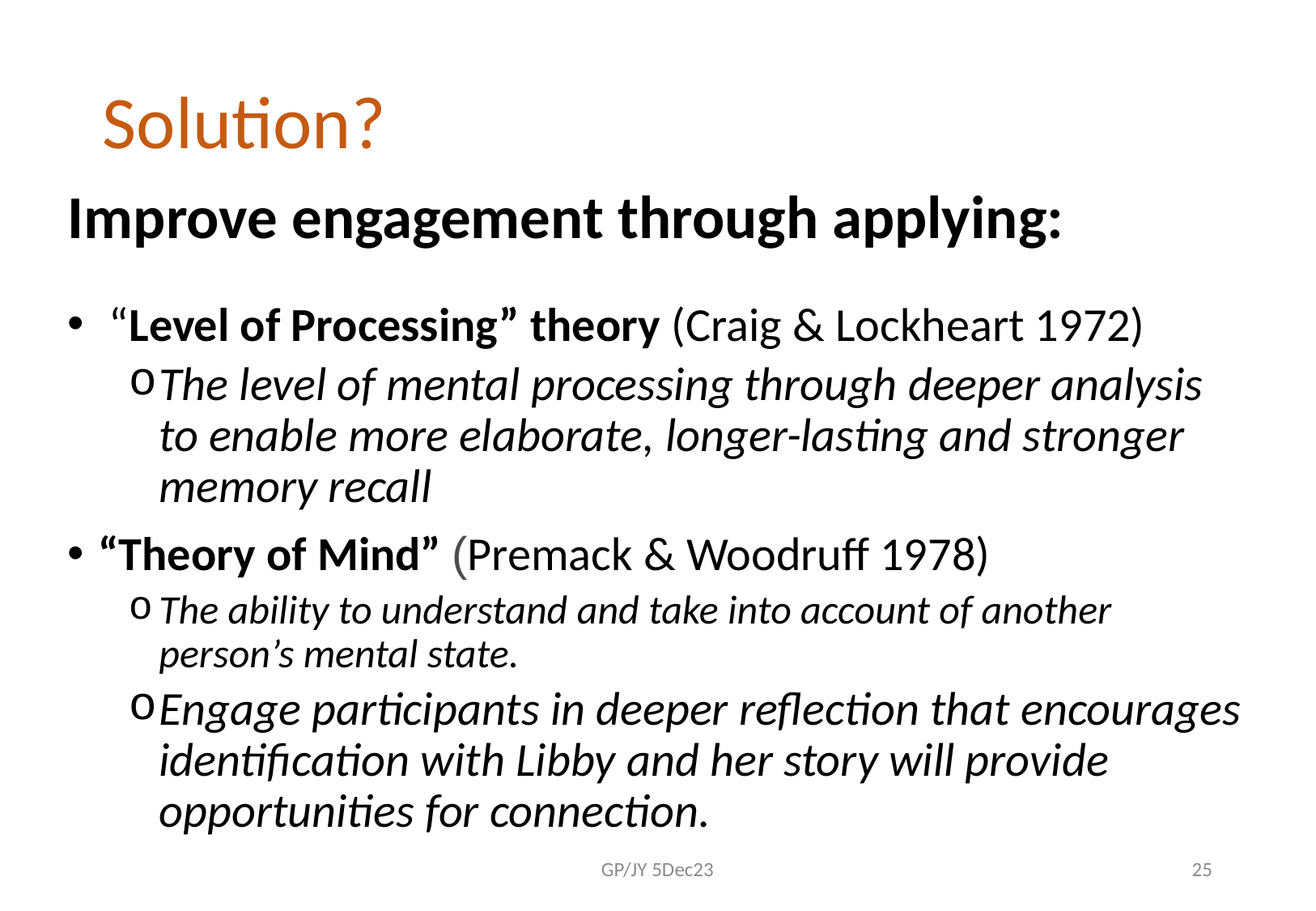

# Solution?
Improve engagement through applying:

 “Level of Processing” theory (Craig & Lockheart 1972)
The level of mental processing through deeper analysis to enable more elaborate, longer-lasting and stronger memory recall
“Theory of Mind” (Premack & Woodruff 1978)
The ability to understand and take into account of another person’s mental state.
Engage participants in deeper reflection that encourages identification with Libby and her story will provide opportunities for connection.
GP/JY 5Dec23
25